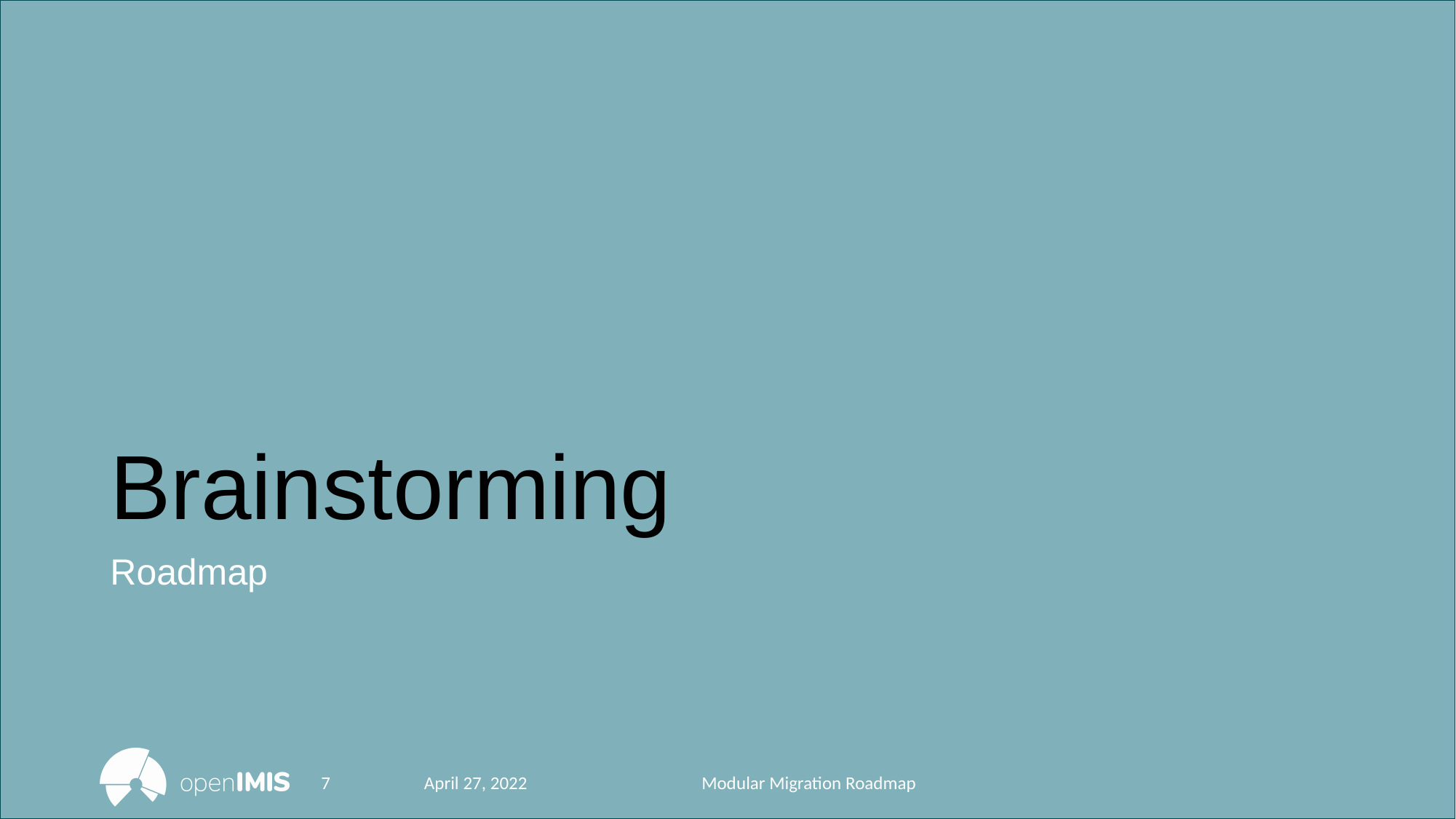

# Brainstorming
Roadmap
7
April 27, 2022
Modular Migration Roadmap